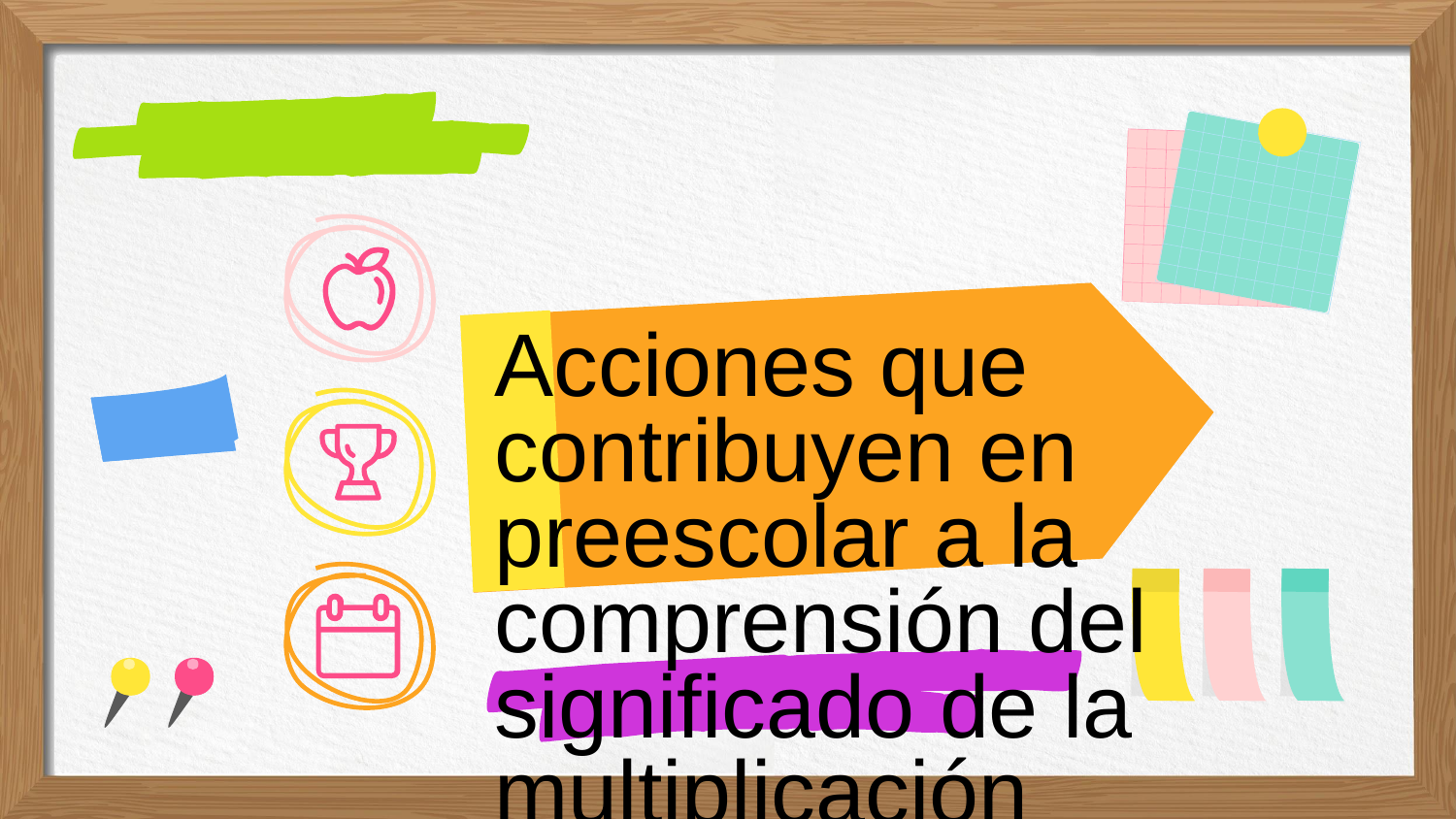

Acciones que contribuyen en preescolar a la comprensión del significado de la multiplicación